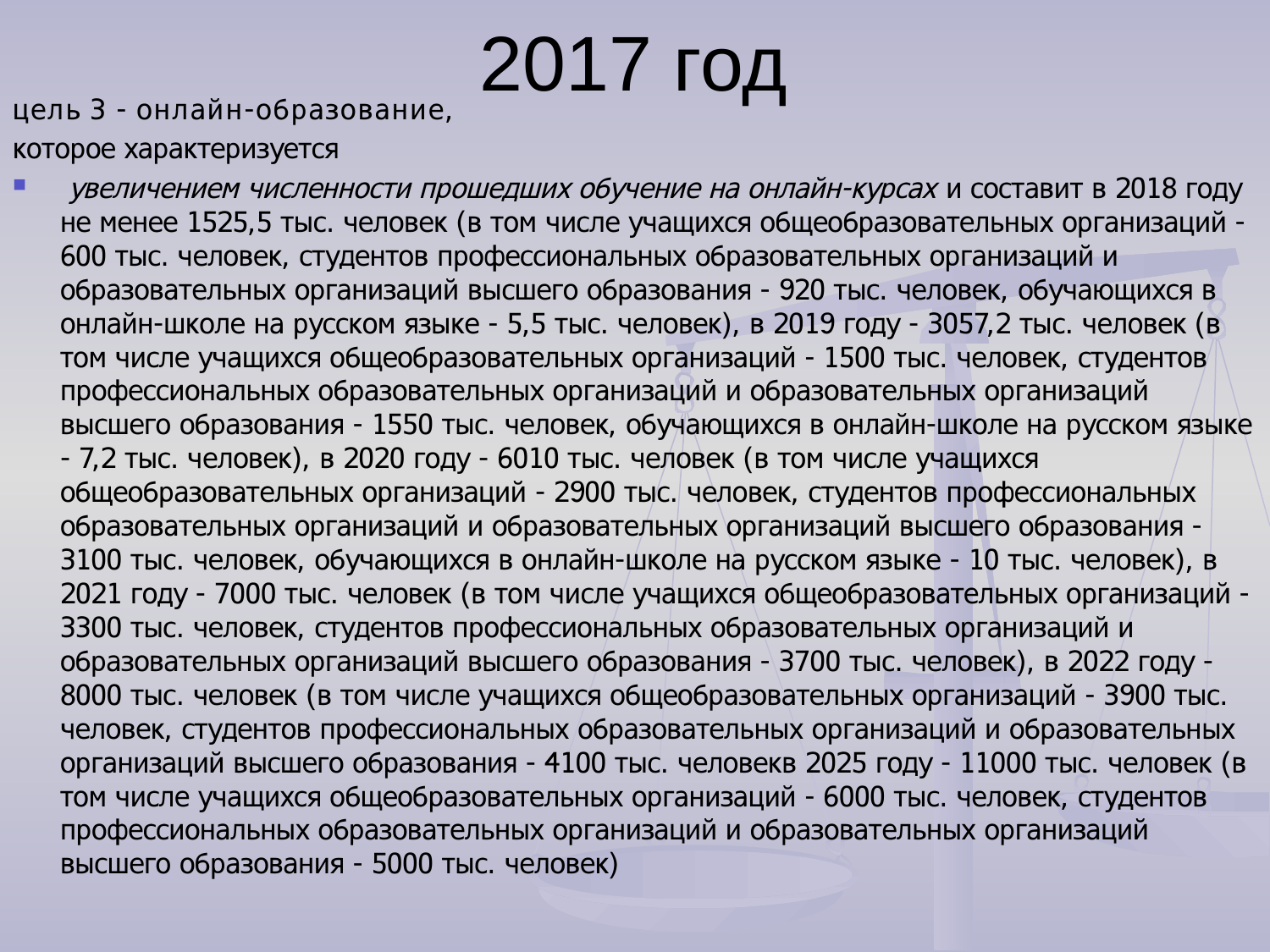

# 2017 год
цель 3 - онлайн-образование,
которое характеризуется
 увеличением численности прошедших обучение на онлайн-курсах и составит в 2018 году не менее 1525,5 тыс. человек (в том числе учащихся общеобразовательных организаций - 600 тыс. человек, студентов профессиональных образовательных организаций и образовательных организаций высшего образования - 920 тыс. человек, обучающихся в онлайн-школе на русском языке - 5,5 тыс. человек), в 2019 году - 3057,2 тыс. человек (в том числе учащихся общеобразовательных организаций - 1500 тыс. человек, студентов профессиональных образовательных организаций и образовательных организаций высшего образования - 1550 тыс. человек, обучающихся в онлайн-школе на русском языке - 7,2 тыс. человек), в 2020 году - 6010 тыс. человек (в том числе учащихся общеобразовательных организаций - 2900 тыс. человек, студентов профессиональных образовательных организаций и образовательных организаций высшего образования - 3100 тыс. человек, обучающихся в онлайн-школе на русском языке - 10 тыс. человек), в 2021 году - 7000 тыс. человек (в том числе учащихся общеобразовательных организаций - 3300 тыс. человек, студентов профессиональных образовательных организаций и образовательных организаций высшего образования - 3700 тыс. человек), в 2022 году - 8000 тыс. человек (в том числе учащихся общеобразовательных организаций - 3900 тыс. человек, студентов профессиональных образовательных организаций и образовательных организаций высшего образования - 4100 тыс. человекв 2025 году - 11000 тыс. человек (в том числе учащихся общеобразовательных организаций - 6000 тыс. человек, студентов профессиональных образовательных организаций и образовательных организаций высшего образования - 5000 тыс. человек)